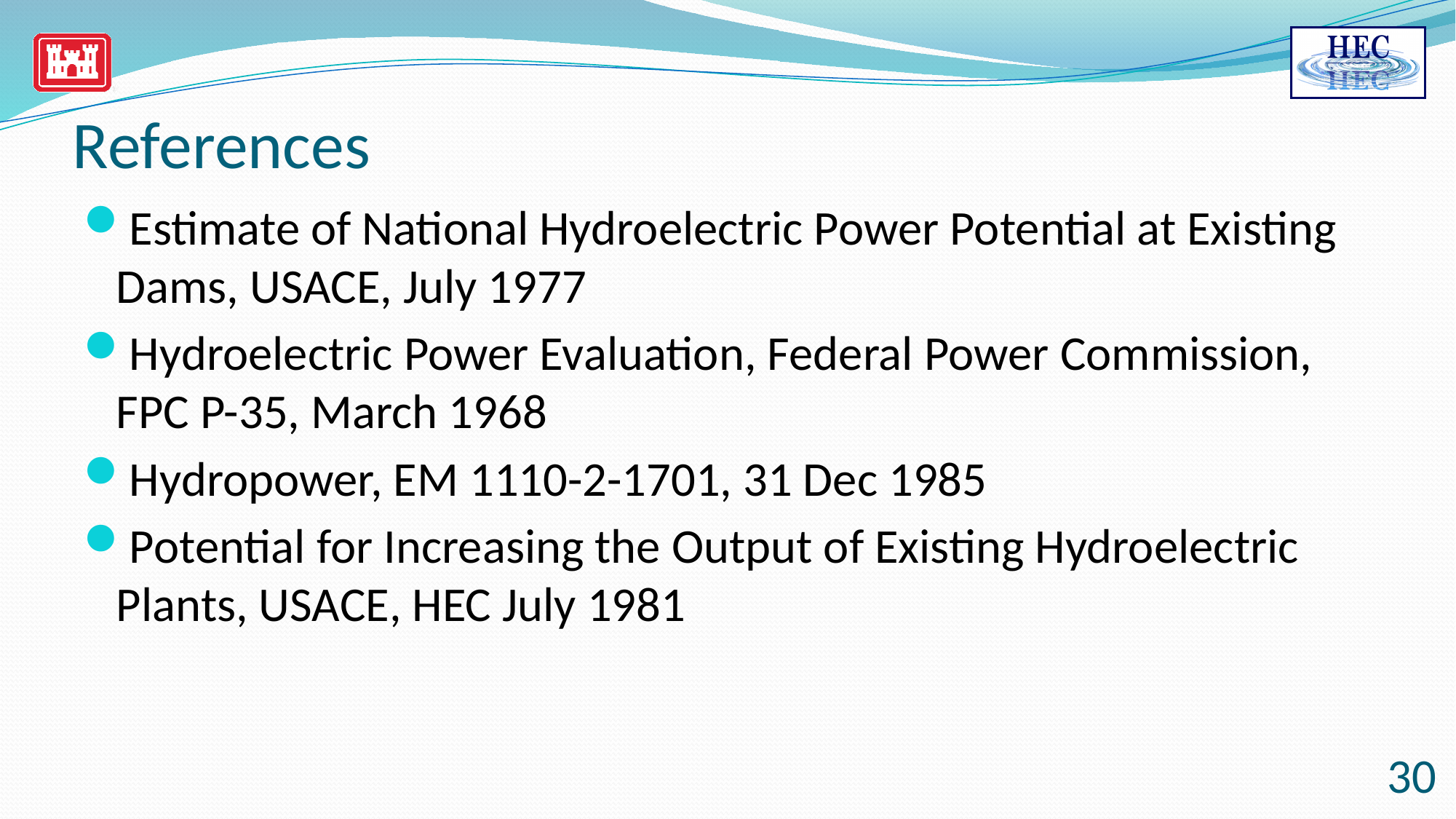

# References
Estimate of National Hydroelectric Power Potential at Existing Dams, USACE, July 1977
Hydroelectric Power Evaluation, Federal Power Commission, FPC P-35, March 1968
Hydropower, EM 1110-2-1701, 31 Dec 1985
Potential for Increasing the Output of Existing Hydroelectric Plants, USACE, HEC July 1981
30